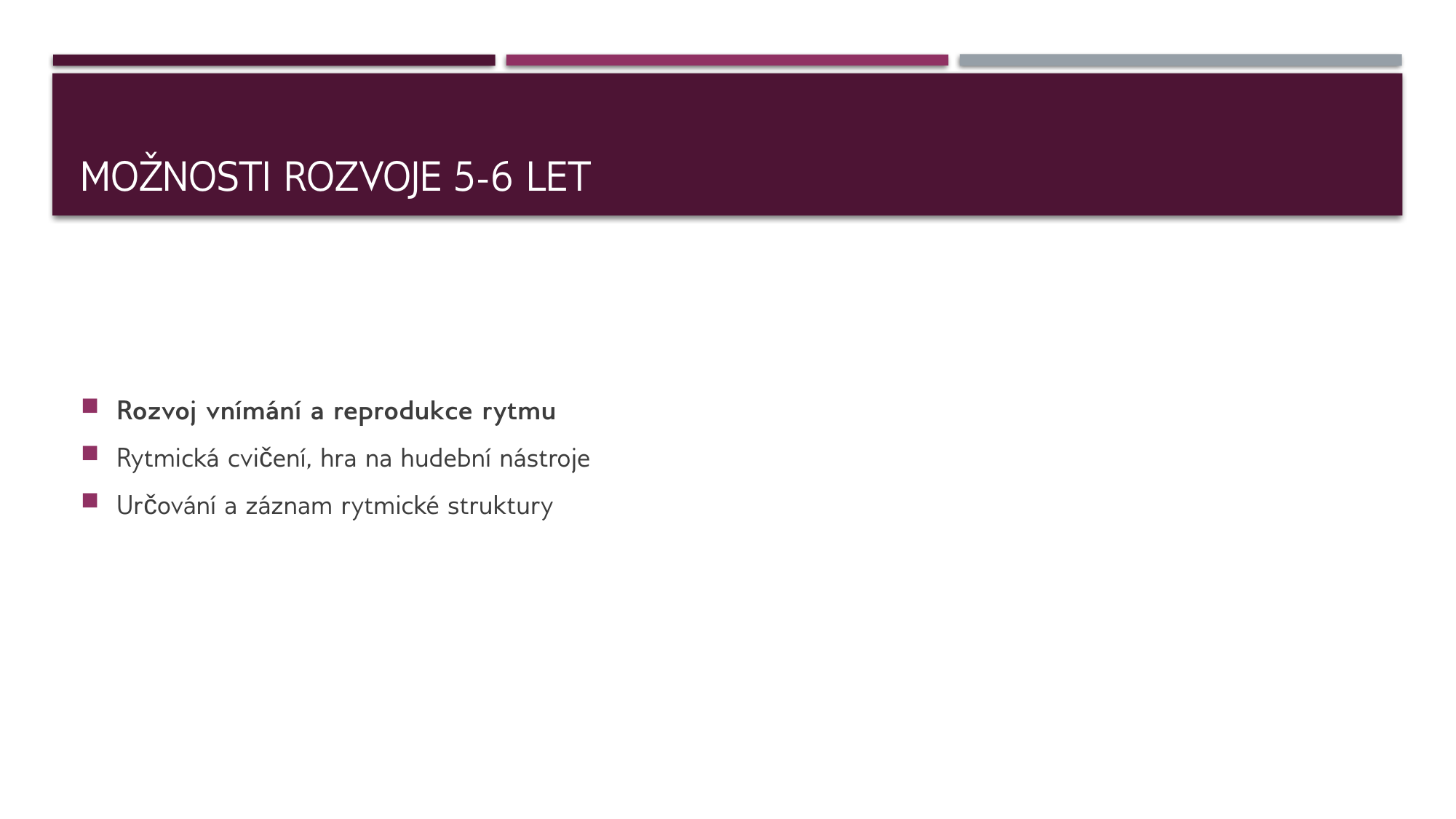

# Možnosti rozvoje 5-6 let
Rozvoj vnímání a reprodukce rytmu
Rytmická cvičení, hra na hudební nástroje
Určování a záznam rytmické struktury